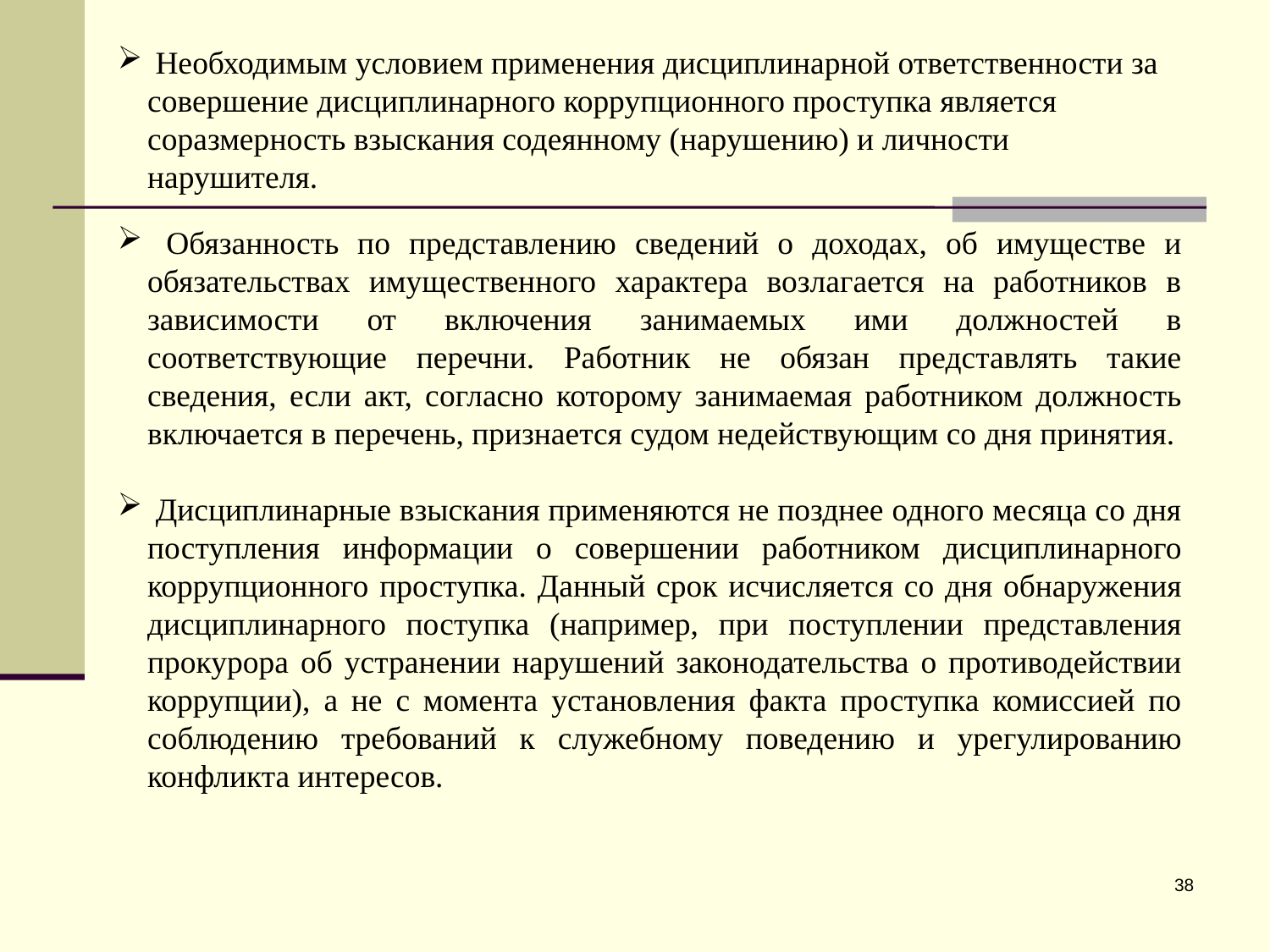

Необходимым условием применения дисциплинарной ответственности за совершение дисциплинарного коррупционного проступка является соразмерность взыскания содеянному (нарушению) и личности нарушителя.
 Обязанность по представлению сведений о доходах, об имуществе и обязательствах имущественного характера возлагается на работников в зависимости от включения занимаемых ими должностей в соответствующие перечни. Работник не обязан представлять такие сведения, если акт, согласно которому занимаемая работником должность включается в перечень, признается судом недействующим со дня принятия.

 Дисциплинарные взыскания применяются не позднее одного месяца со дня поступления информации о совершении работником дисциплинарного коррупционного проступка. Данный срок исчисляется со дня обнаружения дисциплинарного поступка (например, при поступлении представления прокурора об устранении нарушений законодательства о противодействии коррупции), а не с момента установления факта проступка комиссией по соблюдению требований к служебному поведению и урегулированию конфликта интересов.
38